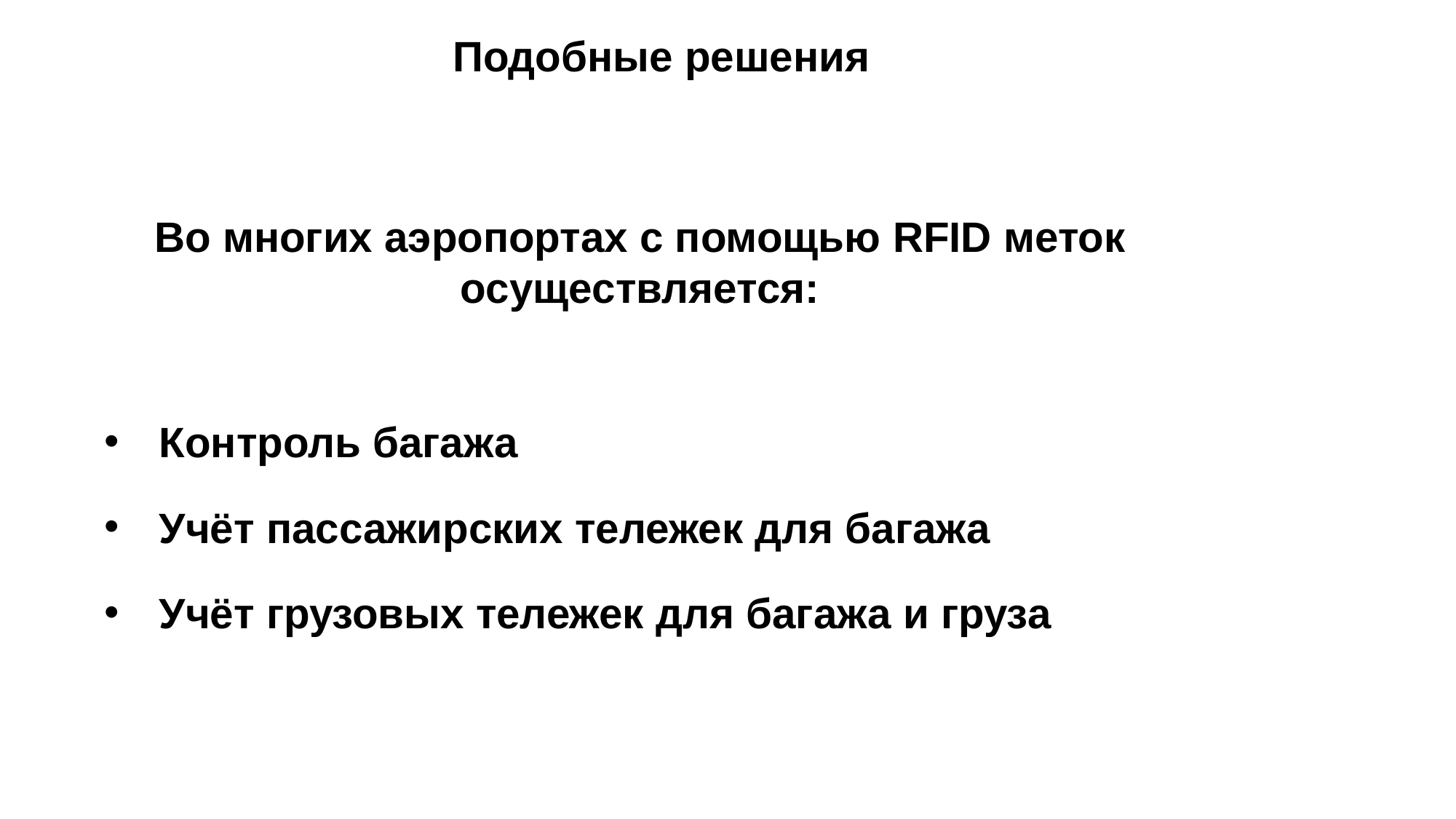

Подобные решения

Во многих аэропортах с помощью RFID меток осуществляется:
Контроль багажа
Учёт пассажирских тележек для багажа
Учёт грузовых тележек для багажа и груза